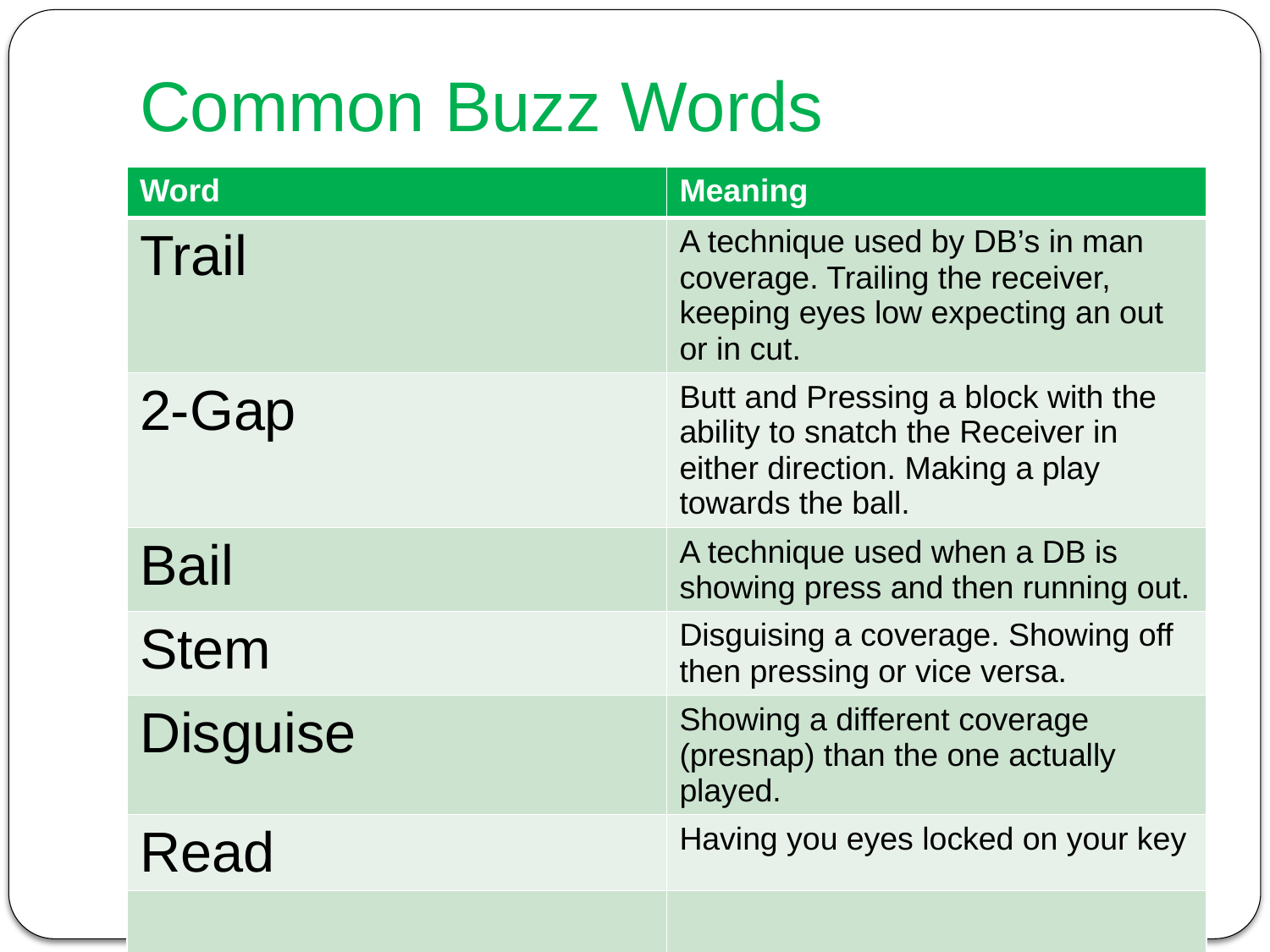

# Common Buzz Words
| Word | Meaning |
| --- | --- |
| Trail | A technique used by DB’s in man coverage. Trailing the receiver, keeping eyes low expecting an out or in cut. |
| 2-Gap | Butt and Pressing a block with the ability to snatch the Receiver in either direction. Making a play towards the ball. |
| Bail | A technique used when a DB is showing press and then running out. |
| Stem | Disguising a coverage. Showing off then pressing or vice versa. |
| Disguise | Showing a different coverage (presnap) than the one actually played. |
| Read | Having you eyes locked on your key |
|  |  |